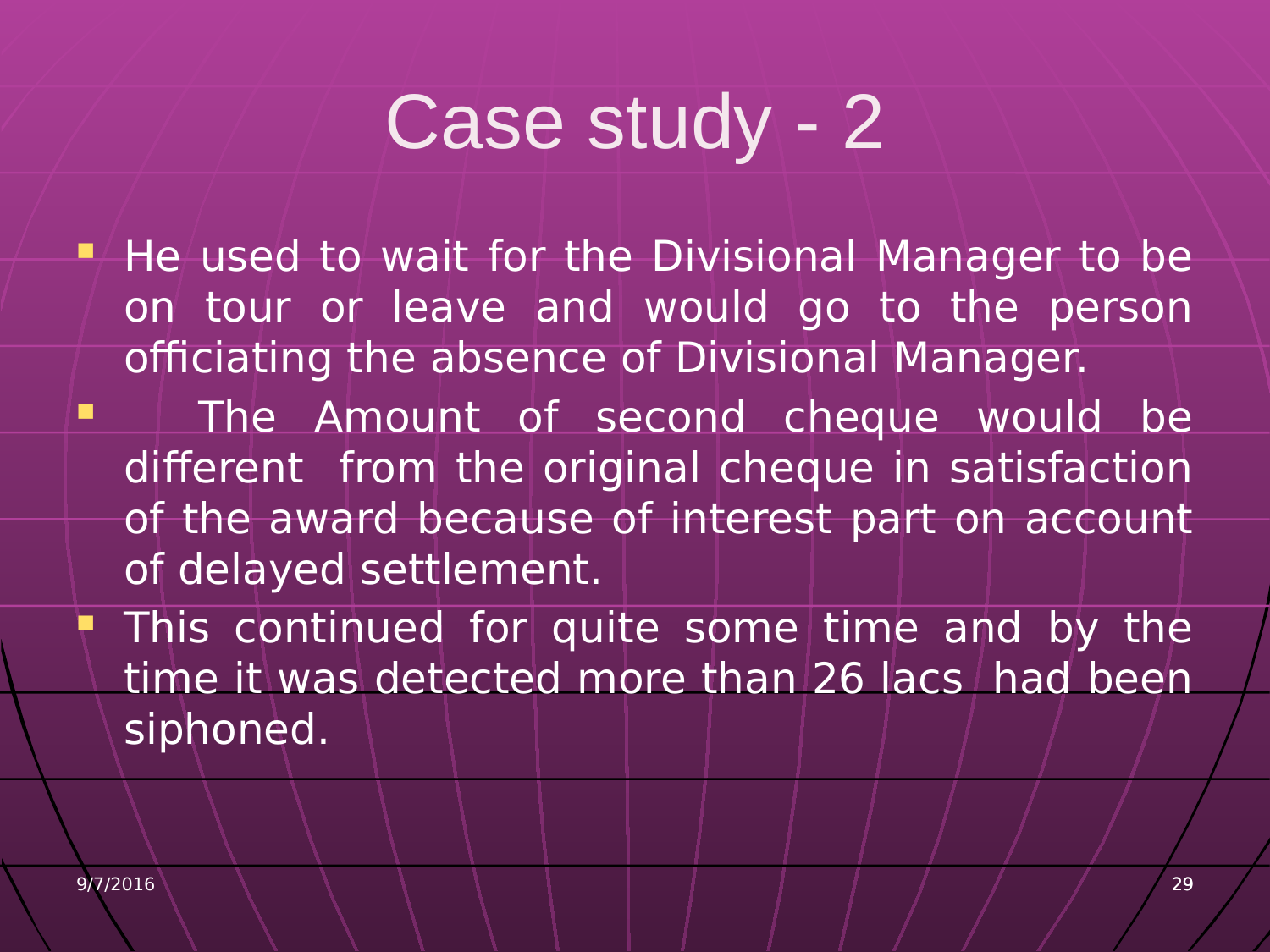

# Case study - 2
He used to wait for the Divisional Manager to be on tour or leave and would go to the person officiating the absence of Divisional Manager.
  The Amount of second cheque would be different  from the original cheque in satisfaction of the award because of interest part on account of delayed settlement.
This continued for quite some time and by the time it was detected more than 26 lacs  had been siphoned.
9/7/2016
29
29